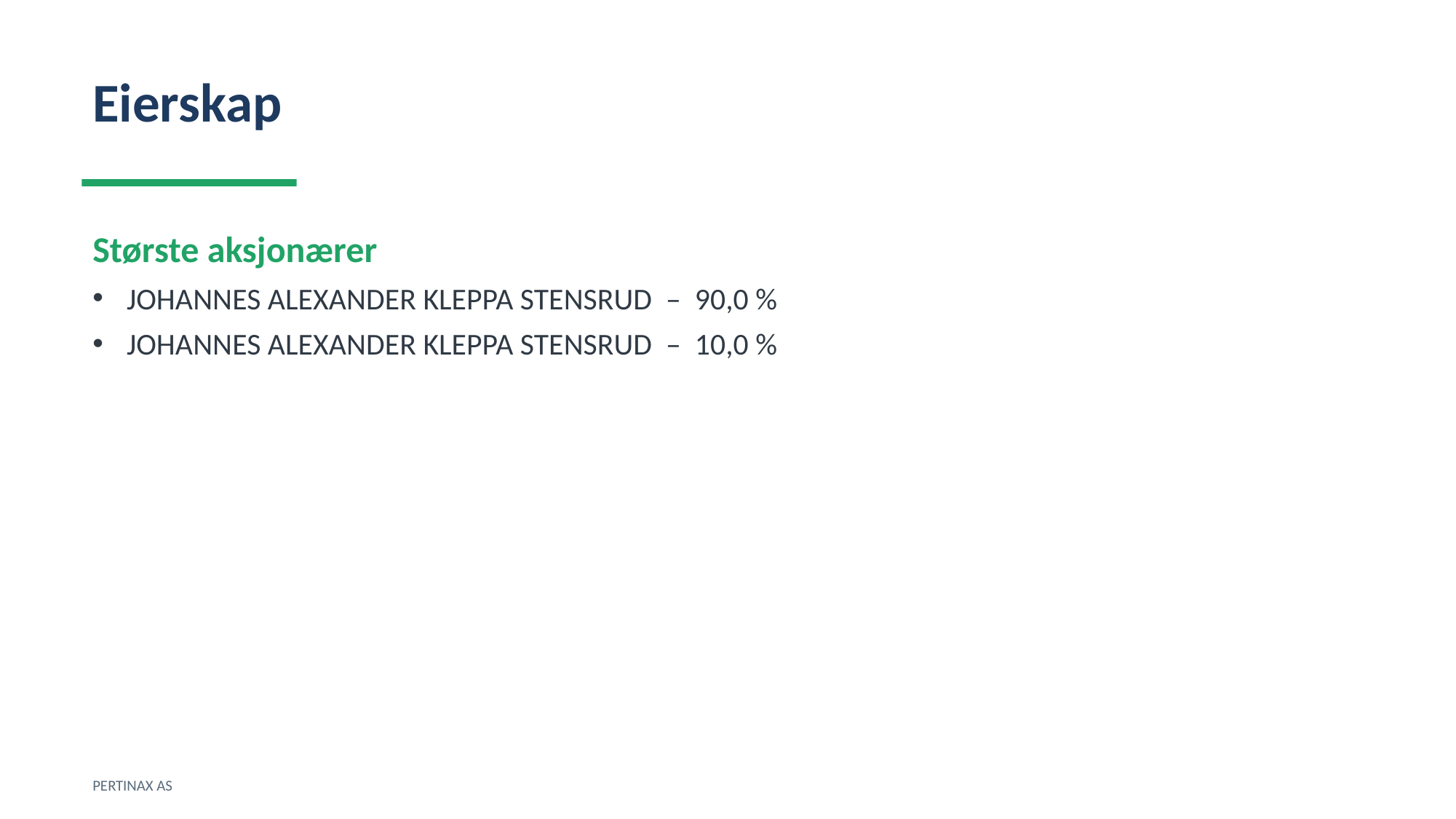

Eierskap

Største aksjonærer
JOHANNES ALEXANDER KLEPPA STENSRUD  –  90,0 %
JOHANNES ALEXANDER KLEPPA STENSRUD  –  10,0 %
PERTINAX AS